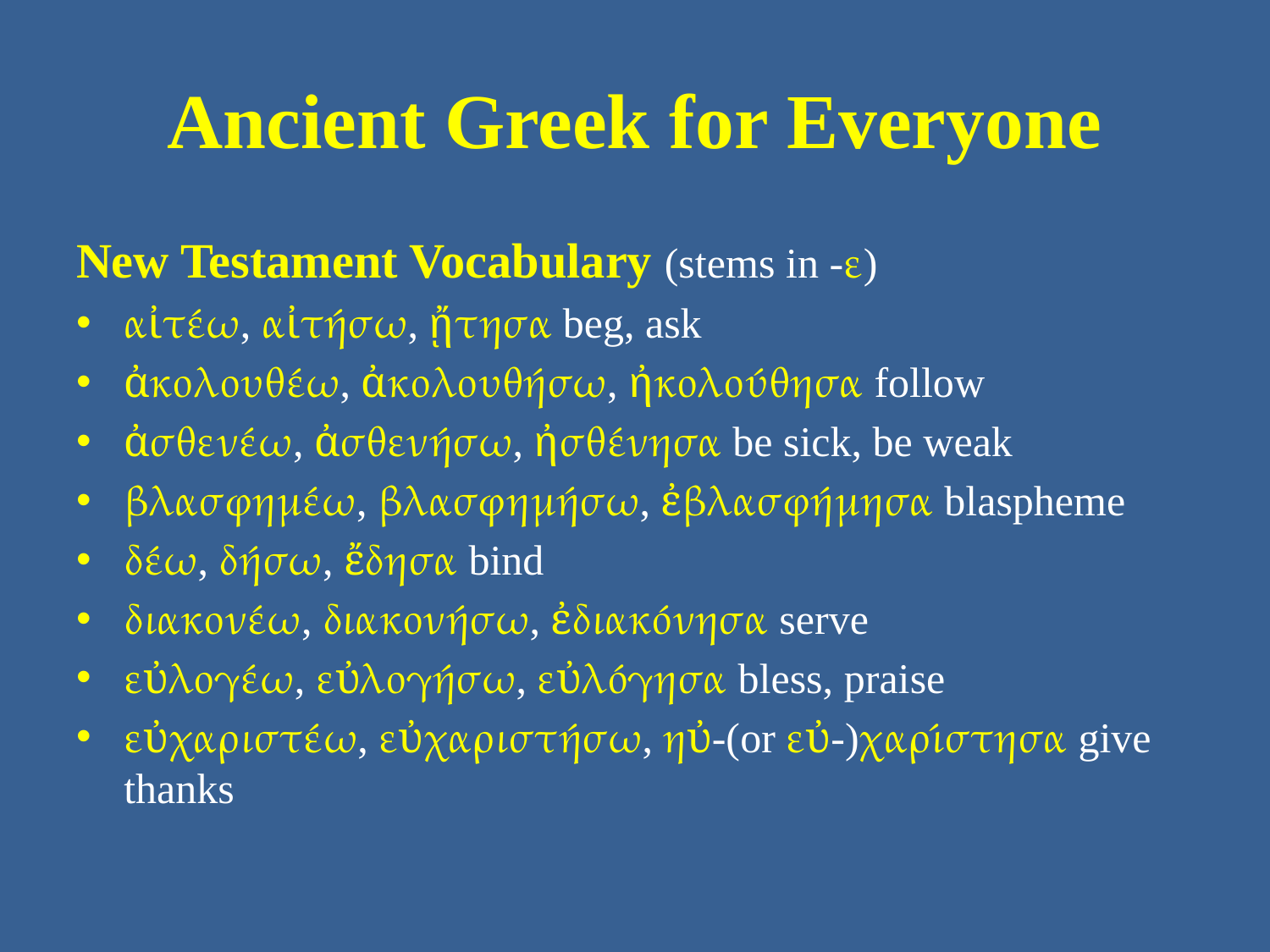

# Ancient Greek for Everyone
New Testament Vocabulary (stems in -ε)
αἰτέω, αἰτήσω, ᾔτησα beg, ask
ἀκολουθέω, ἀκολουθήσω, ἠκολούθησα follow
ἀσθενέω, ἀσθενήσω, ἠσθένησα be sick, be weak
βλασφημέω, βλασφημήσω, ἐβλασφήμησα blaspheme
δέω, δήσω, ἔδησα bind
διακονέω, διακονήσω, ἐδιακόνησα serve
εὐλογέω, εὐλογήσω, εὐλόγησα bless, praise
εὐχαριστέω, εὐχαριστήσω, ηὐ-(or εὐ-)χαρίστησα give thanks